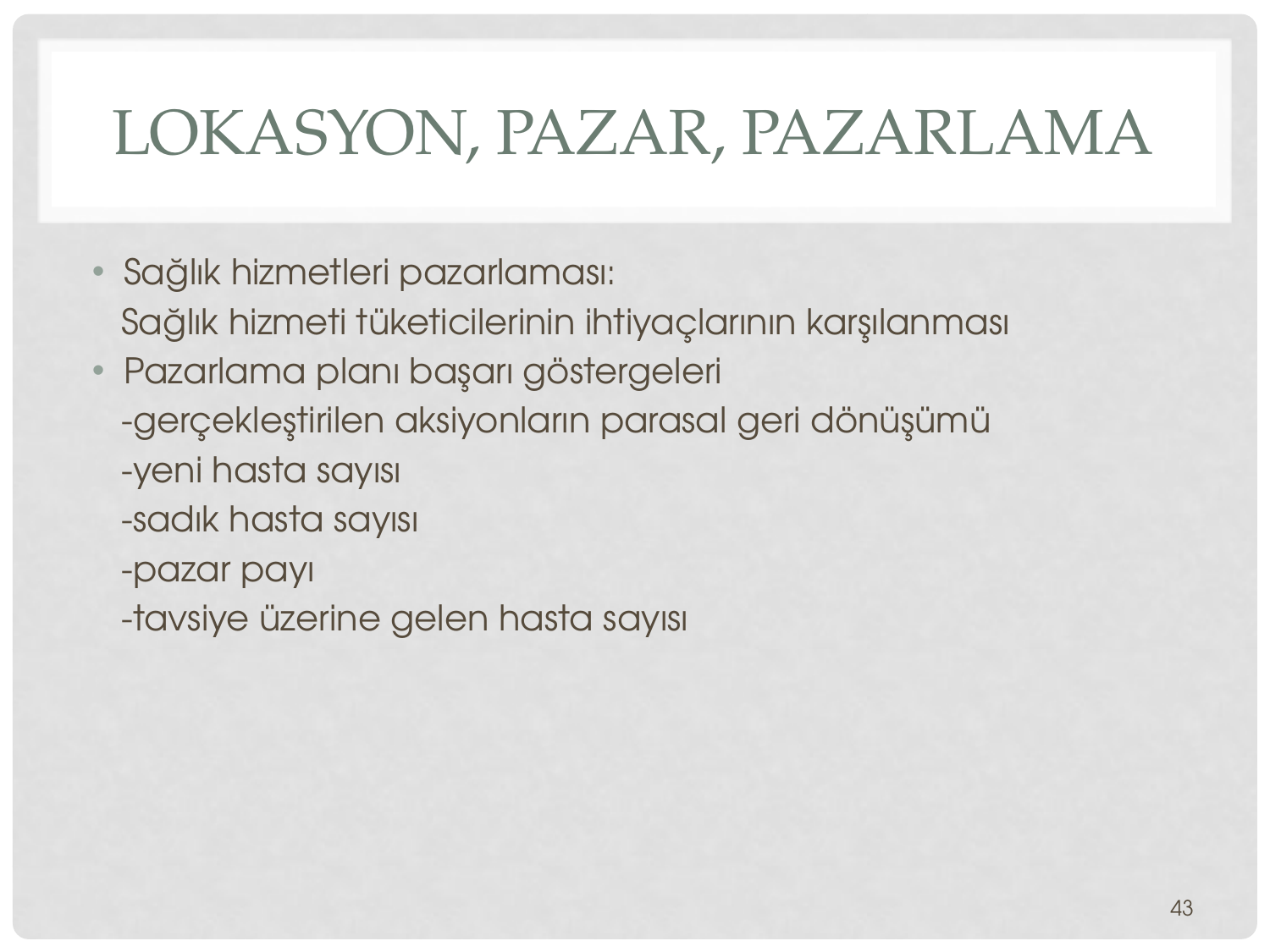

# LOKASYON, PAZAR, PAZARLAMA
Sağlık hizmetleri pazarlaması:
   Sağlık hizmeti tüketicilerinin ihtiyaçlarının karşılanması
Pazarlama planı başarı göstergeleri
   -gerçekleştirilen aksiyonların parasal geri dönüşümü
   -yeni hasta sayısı
   -sadık hasta sayısı
   -pazar payı
   -tavsiye üzerine gelen hasta sayısı

43